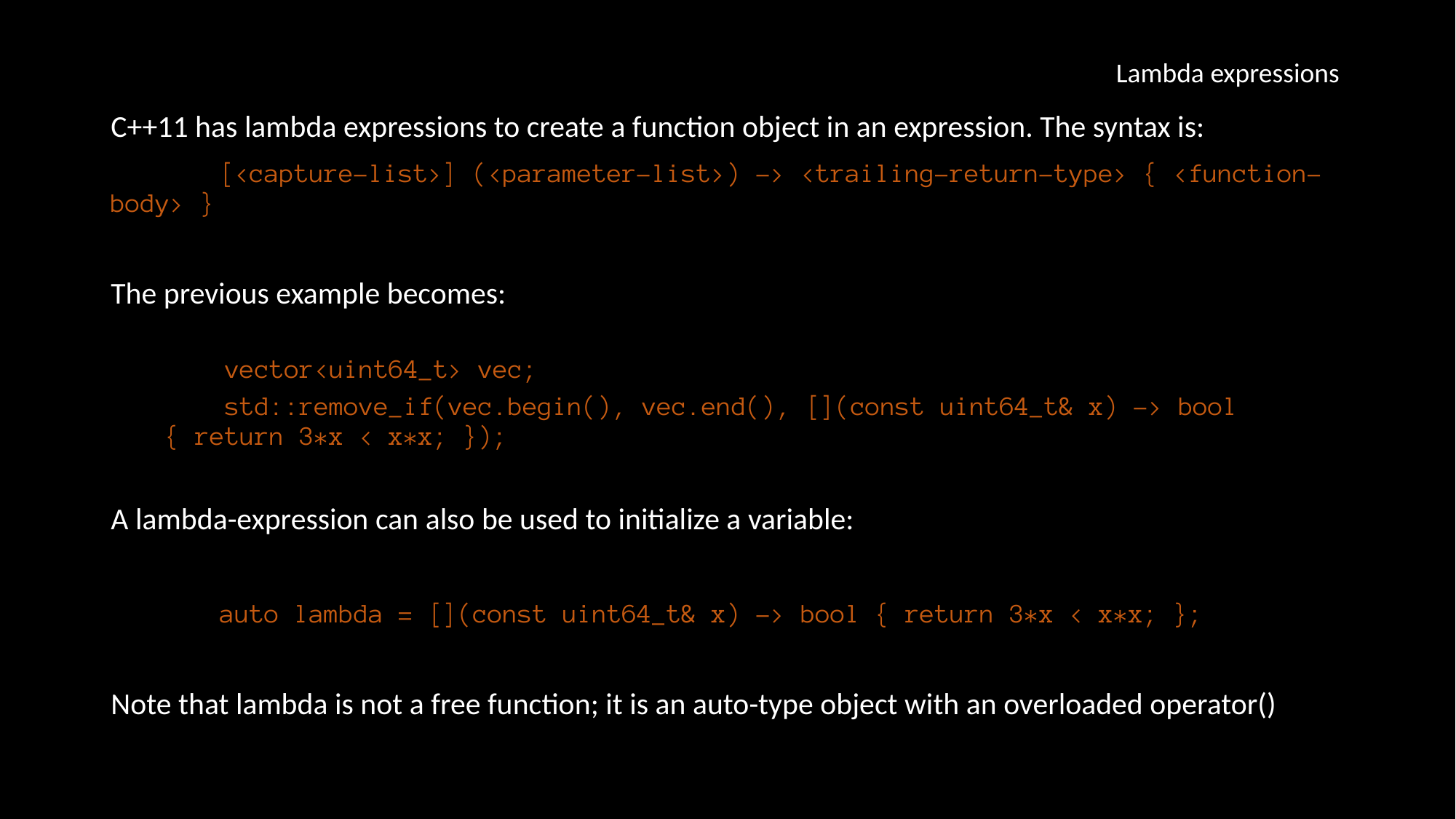

Lambda expressions
C++11 has lambda expressions to create a function object in an expression. The syntax is:
	[<capture-list>] (<parameter-list>) -> <trailing-return-type> { <function-body> }

The previous example becomes:

    vector<uint64_t> vec;
    std::remove_if(vec.begin(), vec.end(), [](const uint64_t& x) -> bool { return 3*x < x*x; });

A lambda-expression can also be used to initialize a variable:

	auto lambda = [](const uint64_t& x) -> bool { return 3*x < x*x; };

Note that lambda is not a free function; it is an auto-type object with an overloaded operator()